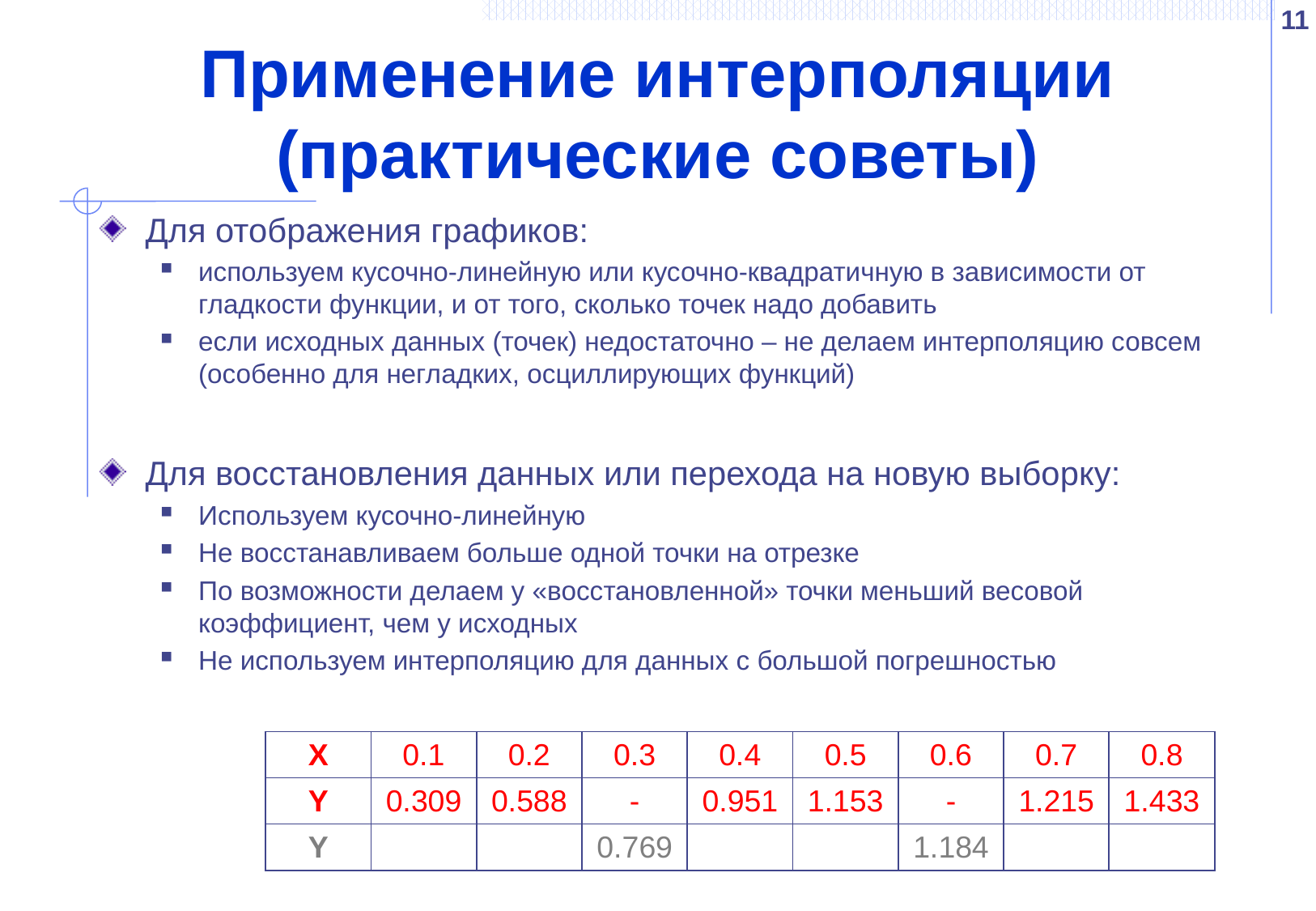

11
# Применение интерполяции (практические советы)
Для отображения графиков:
используем кусочно-линейную или кусочно-квадратичную в зависимости от гладкости функции, и от того, сколько точек надо добавить
если исходных данных (точек) недостаточно – не делаем интерполяцию совсем (особенно для негладких, осциллирующих функций)

Для восстановления данных или перехода на новую выборку:
Используем кусочно-линейную
Не восстанавливаем больше одной точки на отрезке
По возможности делаем у «восстановленной» точки меньший весовой коэффициент, чем у исходных
Не используем интерполяцию для данных с большой погрешностью

| X | 0.1 | 0.2 | 0.3 | 0.4 | 0.5 | 0.6 | 0.7 | 0.8 |
| --- | --- | --- | --- | --- | --- | --- | --- | --- |
| Y | 0.309 | 0.588 | - | 0.951 | 1.153 | - | 1.215 | 1.433 |
| Y |  |  | 0.769 |  |  | 1.184 |  |  |